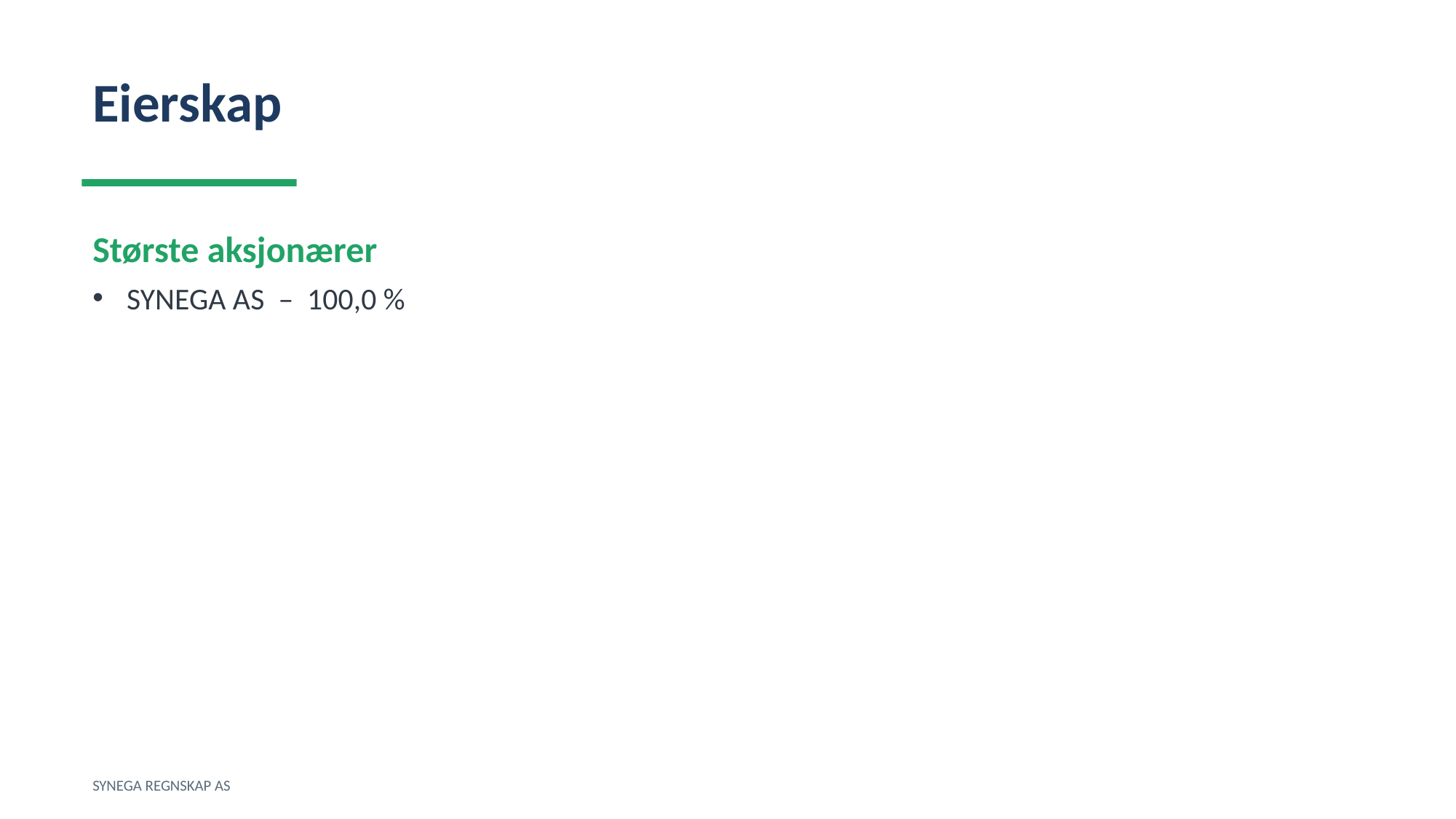

Eierskap

Største aksjonærer
SYNEGA AS  –  100,0 %
SYNEGA REGNSKAP AS